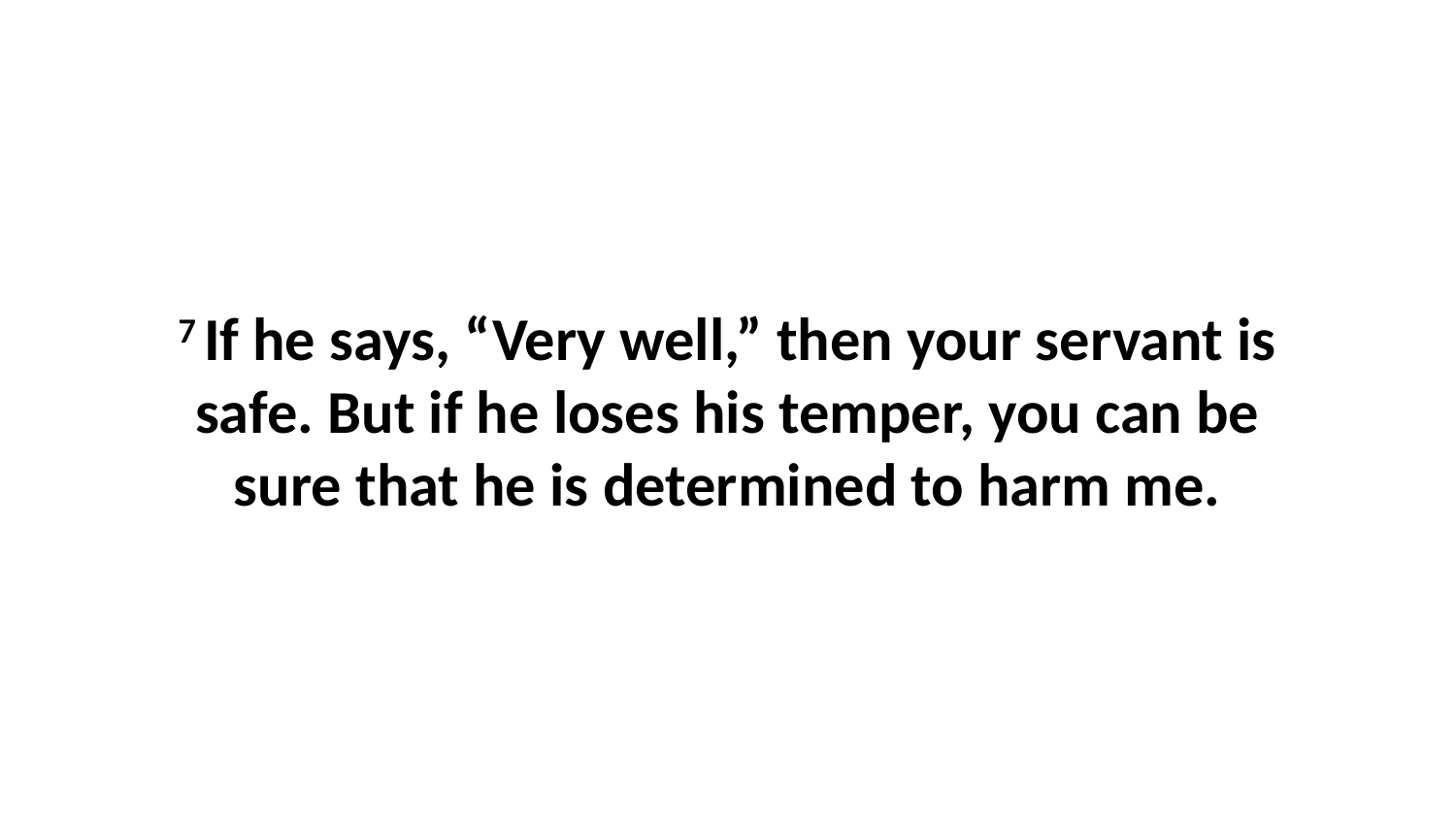

7 If he says, “Very well,” then your servant is safe. But if he loses his temper, you can be sure that he is determined to harm me.